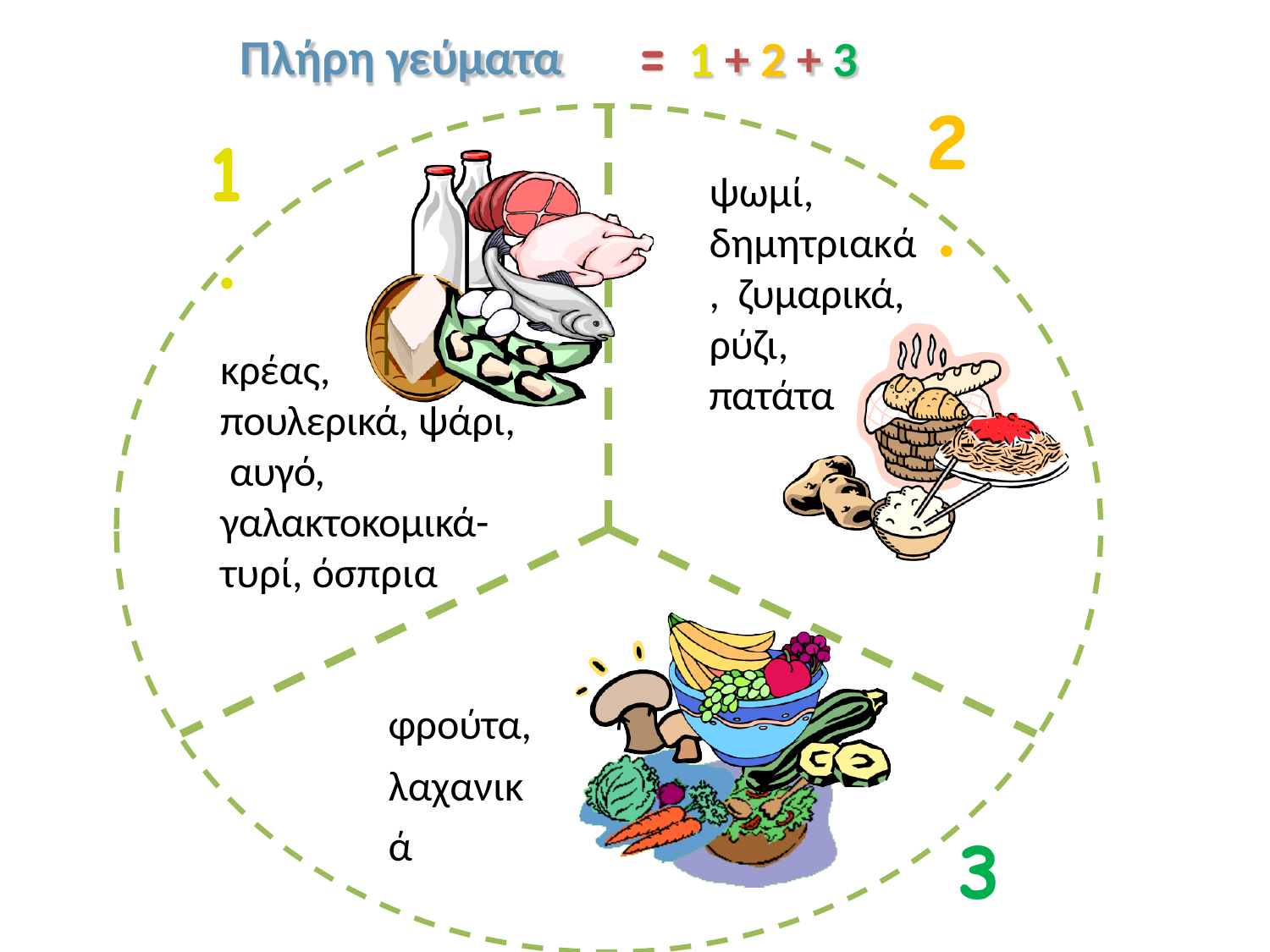

# Πλήρη γεύματα
= 1 + 2 + 3
2
.

1
.
κρέας,  πουλερικά, ψάρι,  αυγό,  γαλακτοκομικά-  τυρί, όσπρια

ψωμί,
δημητριακά,  ζυμαρικά,  ρύζι,  πατάτα

φρούτα,  λαχανικά

3